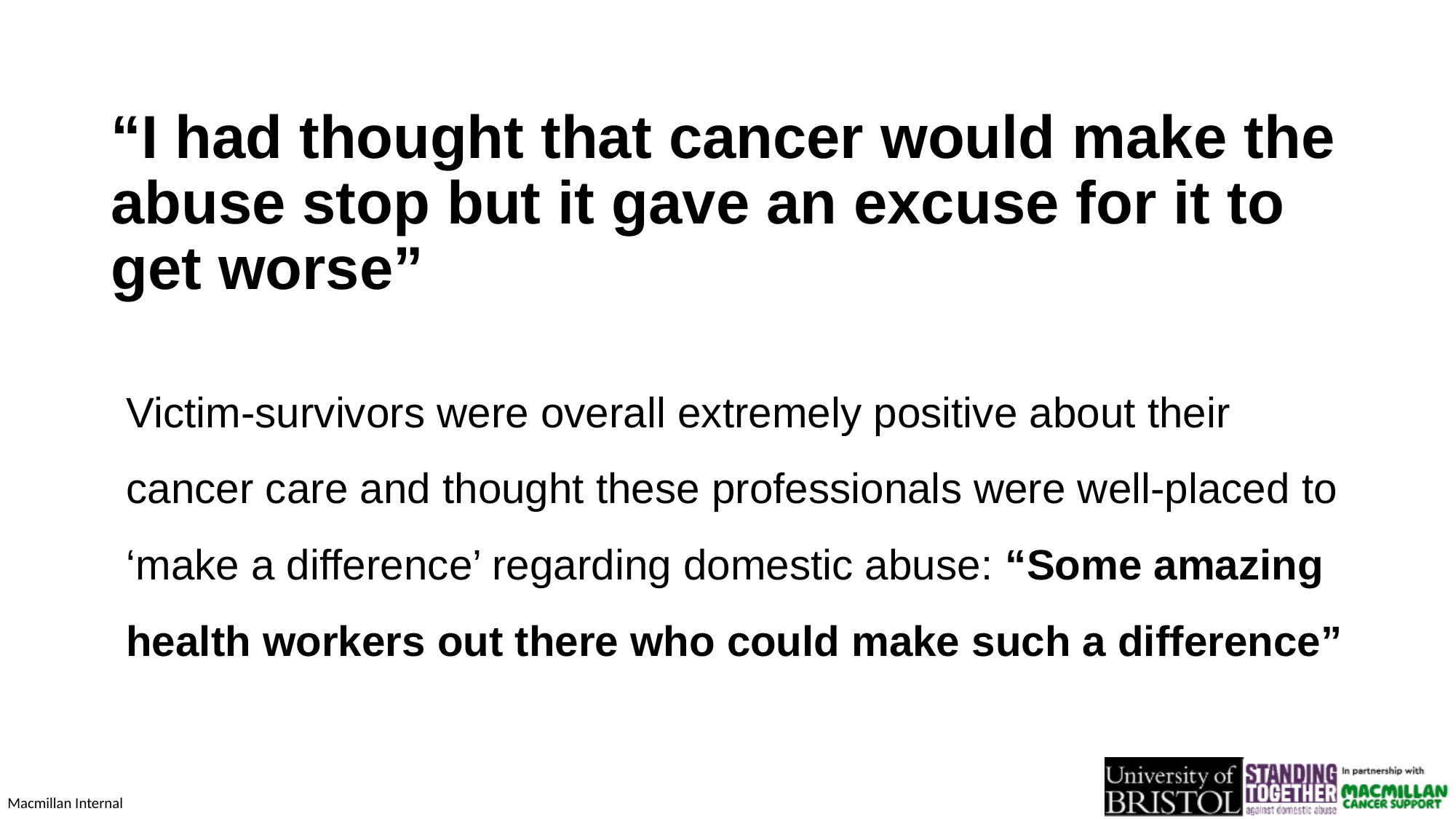

# “I had thought that cancer would make the abuse stop but it gave an excuse for it to get worse”
Victim-survivors were overall extremely positive about their cancer care and thought these professionals were well-placed to ‘make a difference’ regarding domestic abuse: “Some amazing health workers out there who could make such a difference”